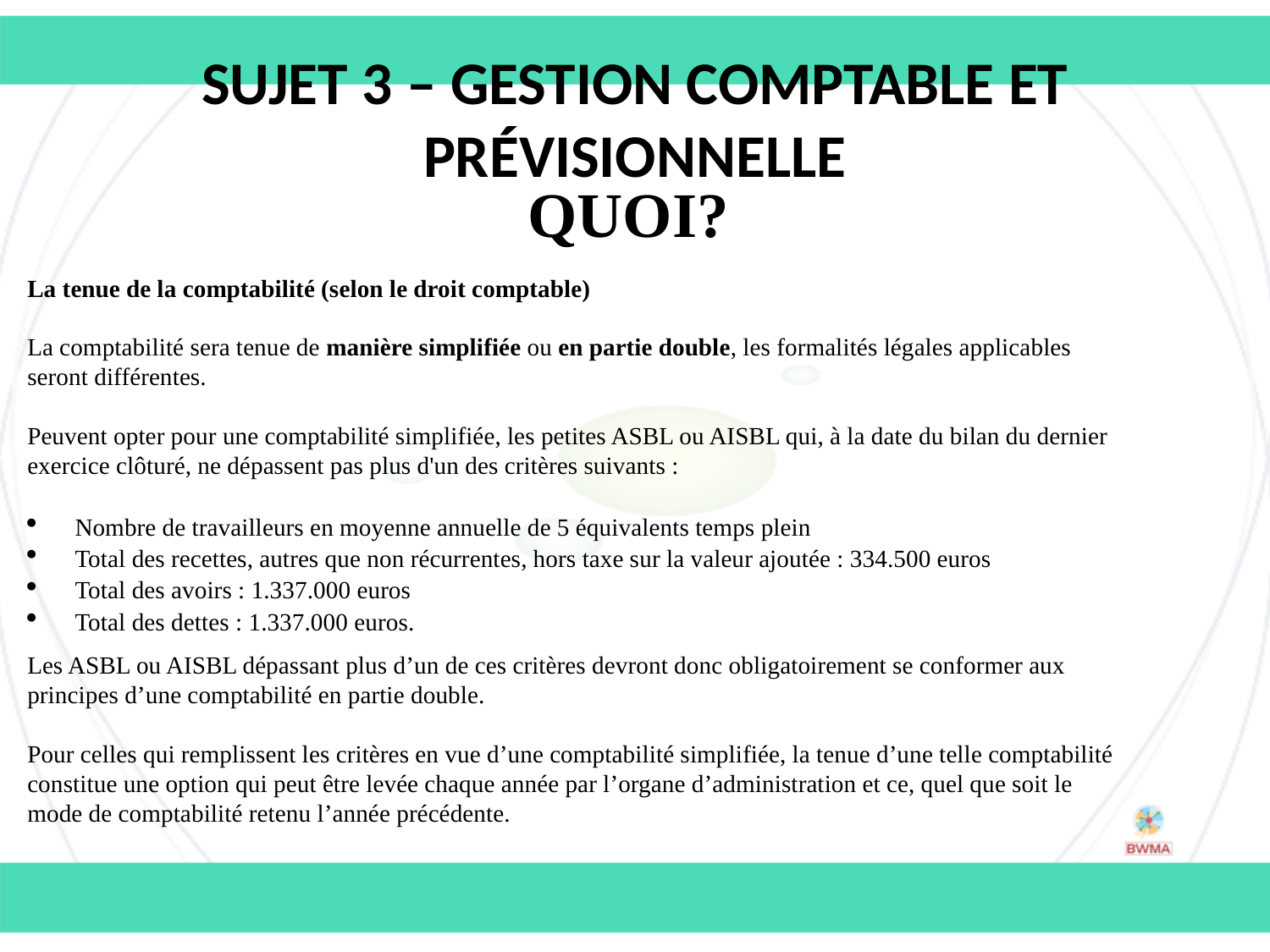

Sujet 3 – Gestion comptable et prévisionnelle
Quoi?
La tenue de la comptabilité (selon le droit comptable)

La comptabilité sera tenue de manière simplifiée ou en partie double, les formalités légales applicables seront différentes.

Peuvent opter pour une comptabilité simplifiée, les petites ASBL ou AISBL qui, à la date du bilan du dernier exercice clôturé, ne dépassent pas plus d'un des critères suivants :

Nombre de travailleurs en moyenne annuelle de 5 équivalents temps plein
Total des recettes, autres que non récurrentes, hors taxe sur la valeur ajoutée : 334.500 euros
Total des avoirs : 1.337.000 euros
Total des dettes : 1.337.000 euros.
Les ASBL ou AISBL dépassant plus d’un de ces critères devront donc obligatoirement se conformer aux principes d’une comptabilité en partie double.

Pour celles qui remplissent les critères en vue d’une comptabilité simplifiée, la tenue d’une telle comptabilité constitue une option qui peut être levée chaque année par l’organe d’administration et ce, quel que soit le mode de comptabilité retenu l’année précédente.